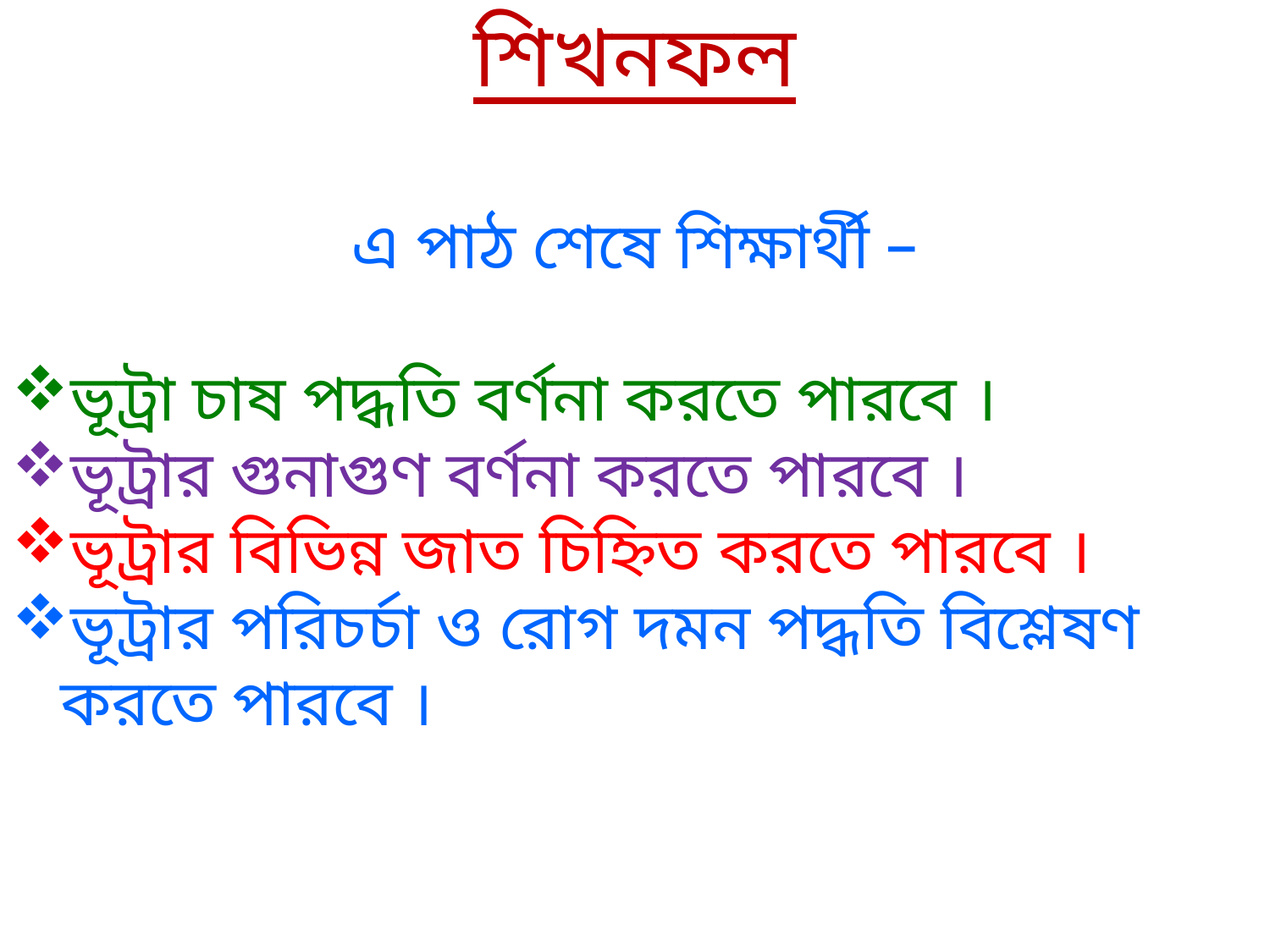

শিখনফল

এ পাঠ শেষে শিক্ষার্থী –

ভূট্রা চাষ পদ্ধতি বর্ণনা করতে পারবে ।
ভূট্রার গুনাগুণ বর্ণনা করতে পারবে ।
ভূট্রার বিভিন্ন জাত চিহ্নিত করতে পারবে ।
ভূট্রার পরিচর্চা ও রোগ দমন পদ্ধতি বিশ্লেষণ করতে পারবে ।